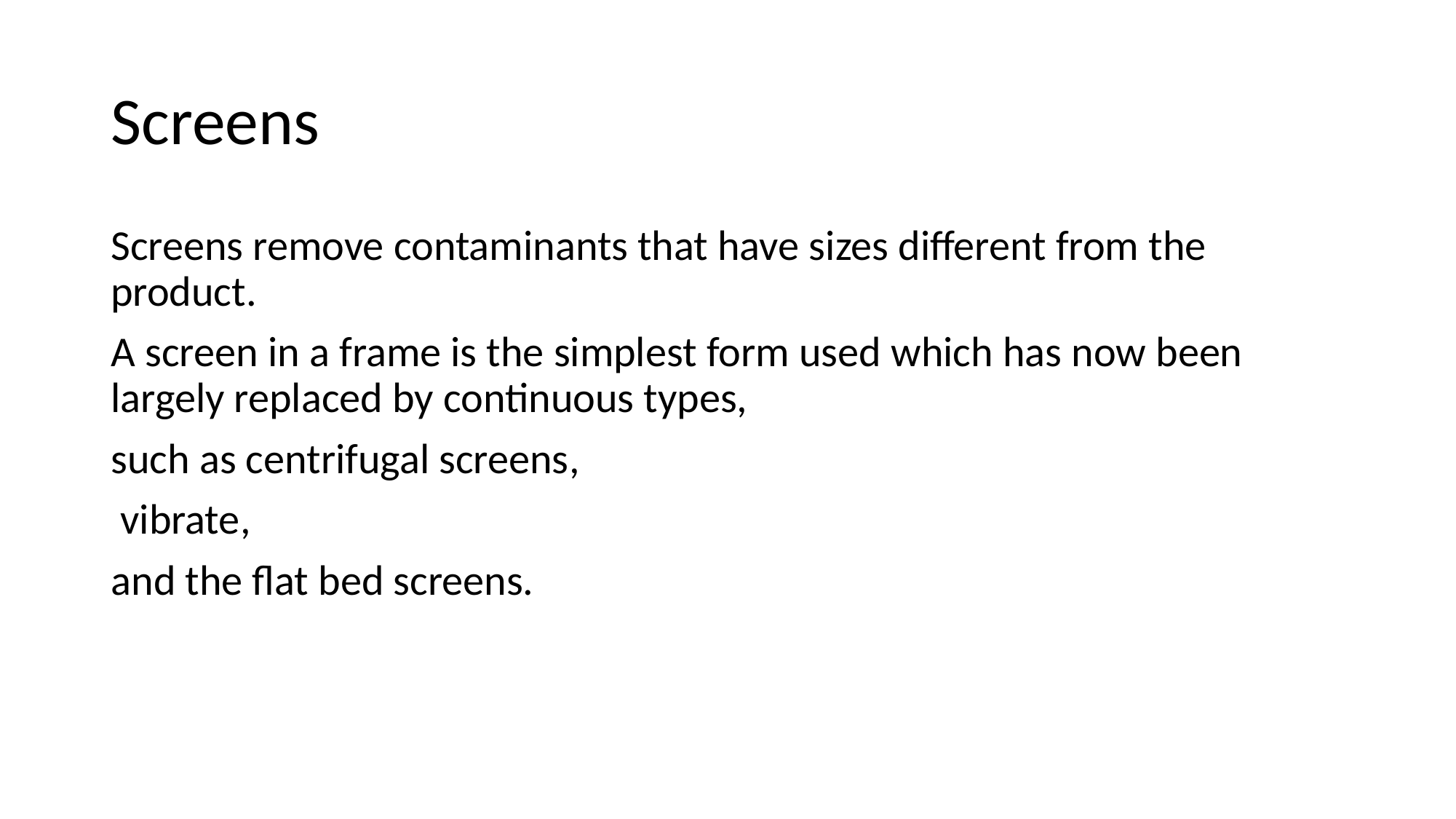

# Screens
Screens remove contaminants that have sizes different from the product.
A screen in a frame is the simplest form used which has now been largely replaced by continuous types,
such as centrifugal screens,
 vibrate,
and the flat bed screens.